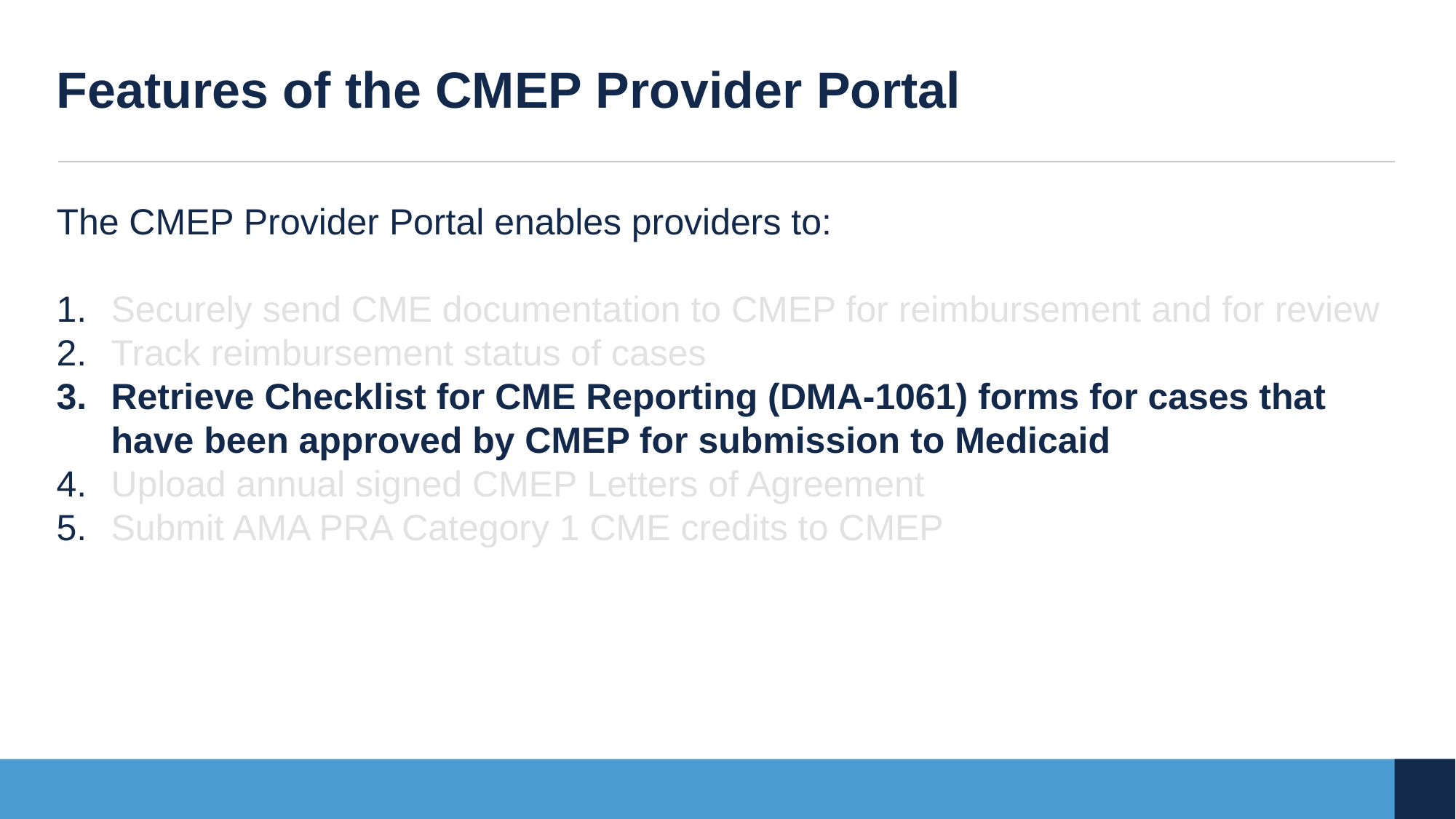

# Features of the CMEP Provider Portal
The CMEP Provider Portal enables providers to:

Securely send CME documentation to CMEP for reimbursement and for review
Track reimbursement status of cases
Retrieve Checklist for CME Reporting (DMA-1061) forms for cases that have been approved by CMEP for submission to Medicaid
Upload annual signed CMEP Letters of Agreement
Submit AMA PRA Category 1 CME credits to CMEP